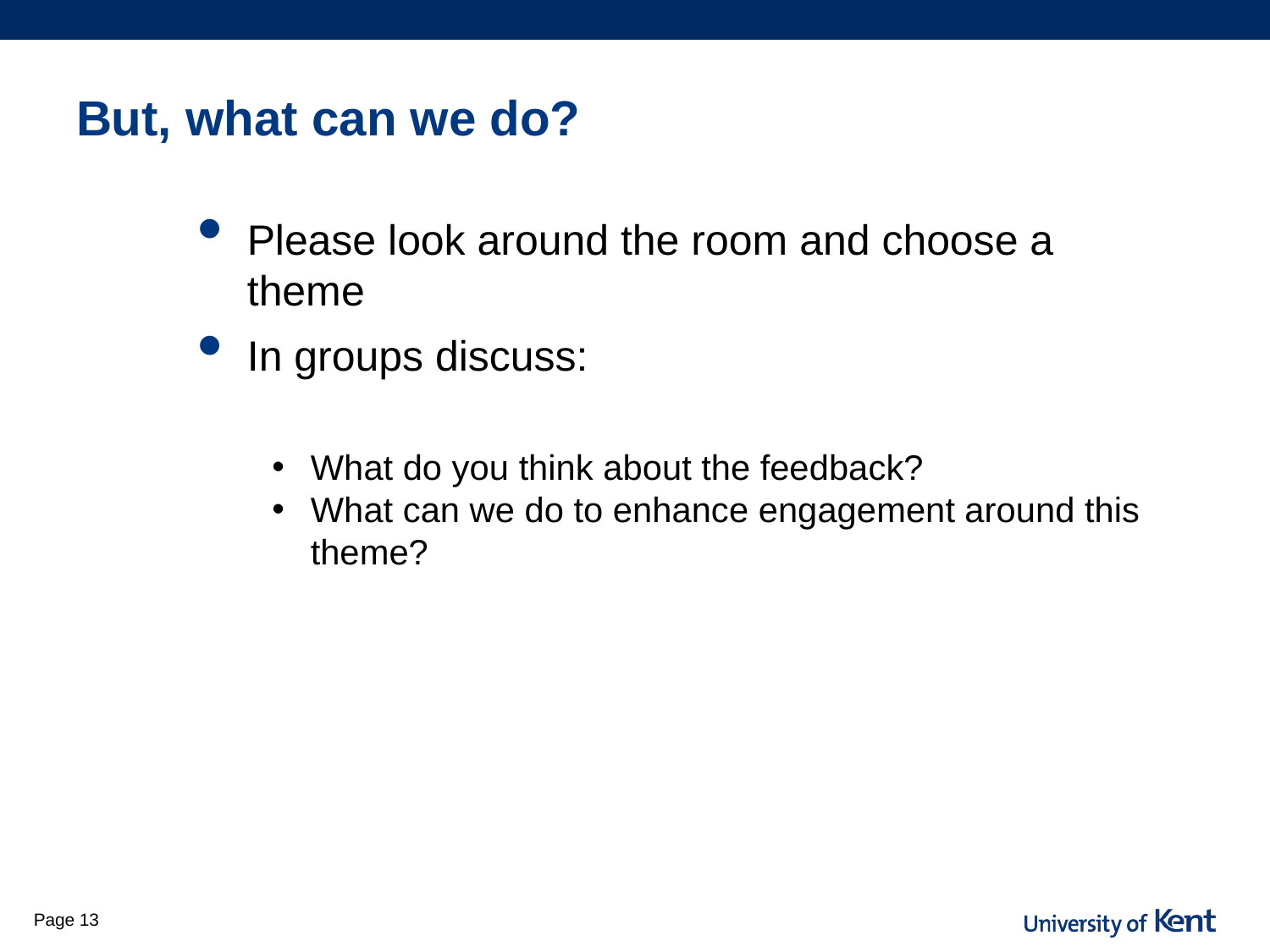

# But, what can we do?
Please look around the room and choose a theme
In groups discuss:

What do you think about the feedback?
What can we do to enhance engagement around this theme?

Page 13